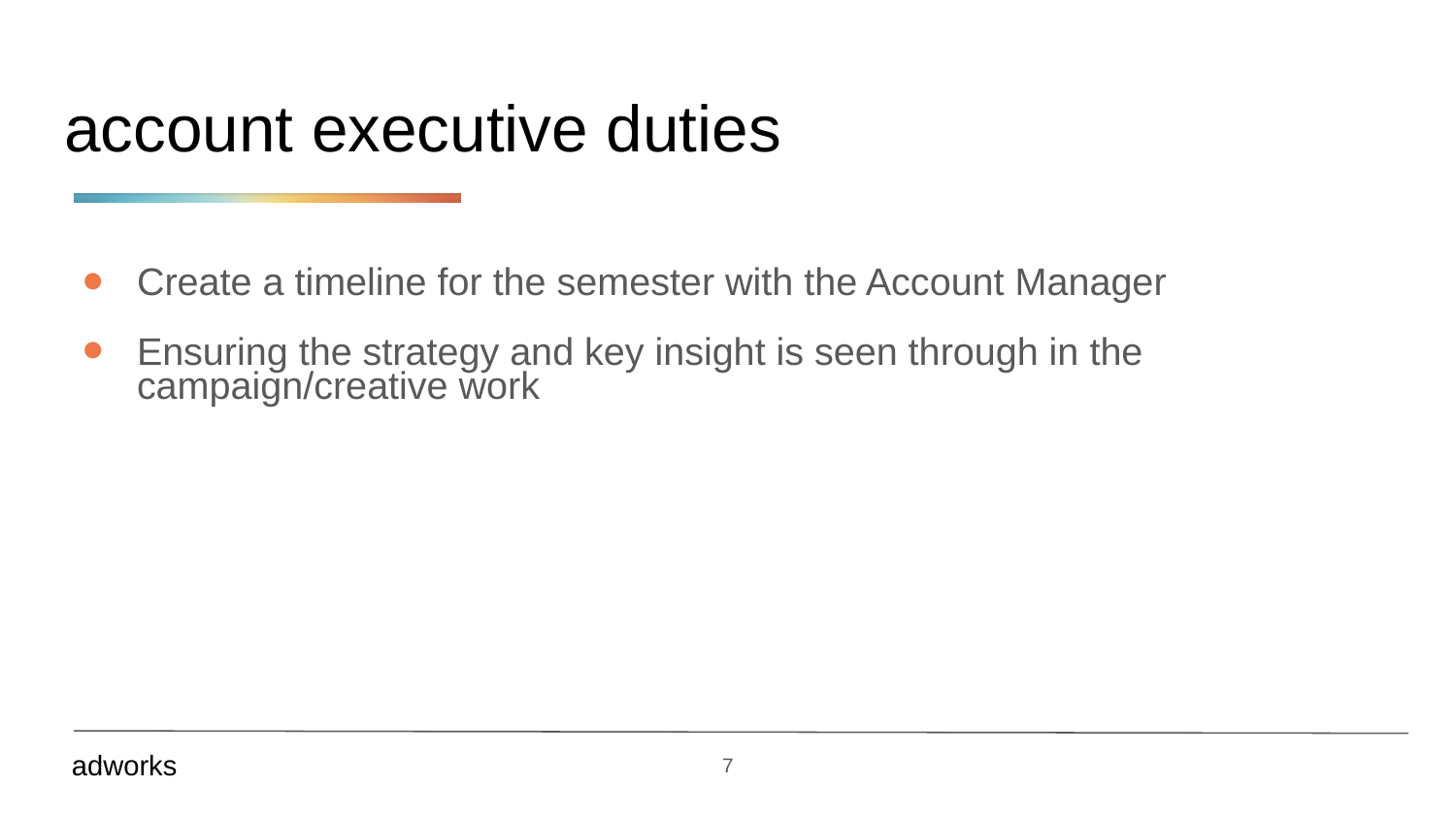

# account executive duties

Create a timeline for the semester with the Account Manager

Ensuring the strategy and key insight is seen through in the campaign/creative work

7